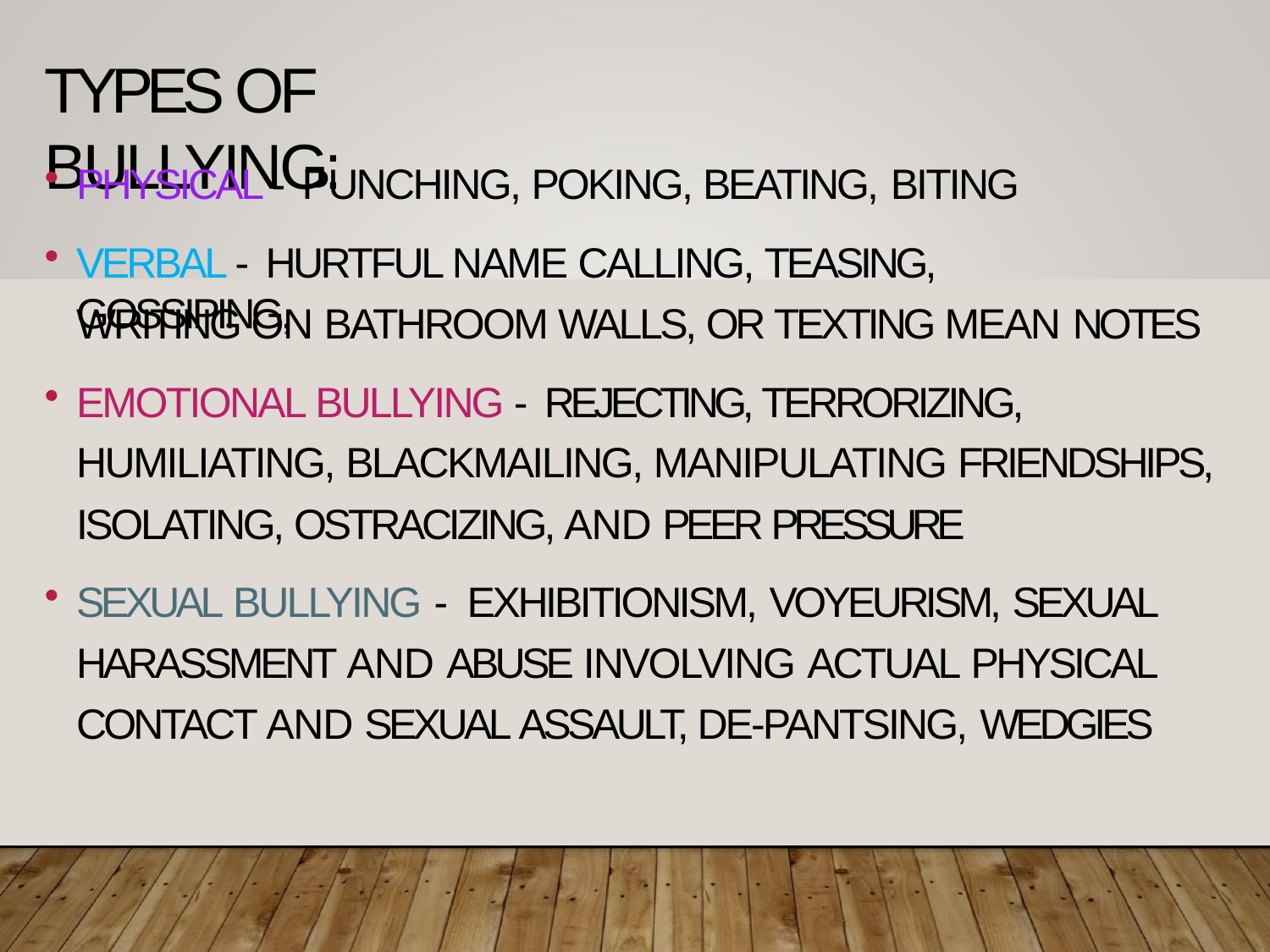

# TYPES OF BULLYING:
PHYSICAL - PUNCHING, POKING, BEATING, BITING
VERBAL - HURTFUL NAME CALLING, TEASING, GOSSIPING,
WRITING ON BATHROOM WALLS, OR TEXTING MEAN NOTES
EMOTIONAL BULLYING - REJECTING, TERRORIZING,  HUMILIATING, BLACKMAILING, MANIPULATING FRIENDSHIPS,  ISOLATING, OSTRACIZING, AND PEER PRESSURE
SEXUAL BULLYING - EXHIBITIONISM, VOYEURISM, SEXUAL  HARASSMENT AND ABUSE INVOLVING ACTUAL PHYSICAL  CONTACT AND SEXUAL ASSAULT, DE-PANTSING, WEDGIES